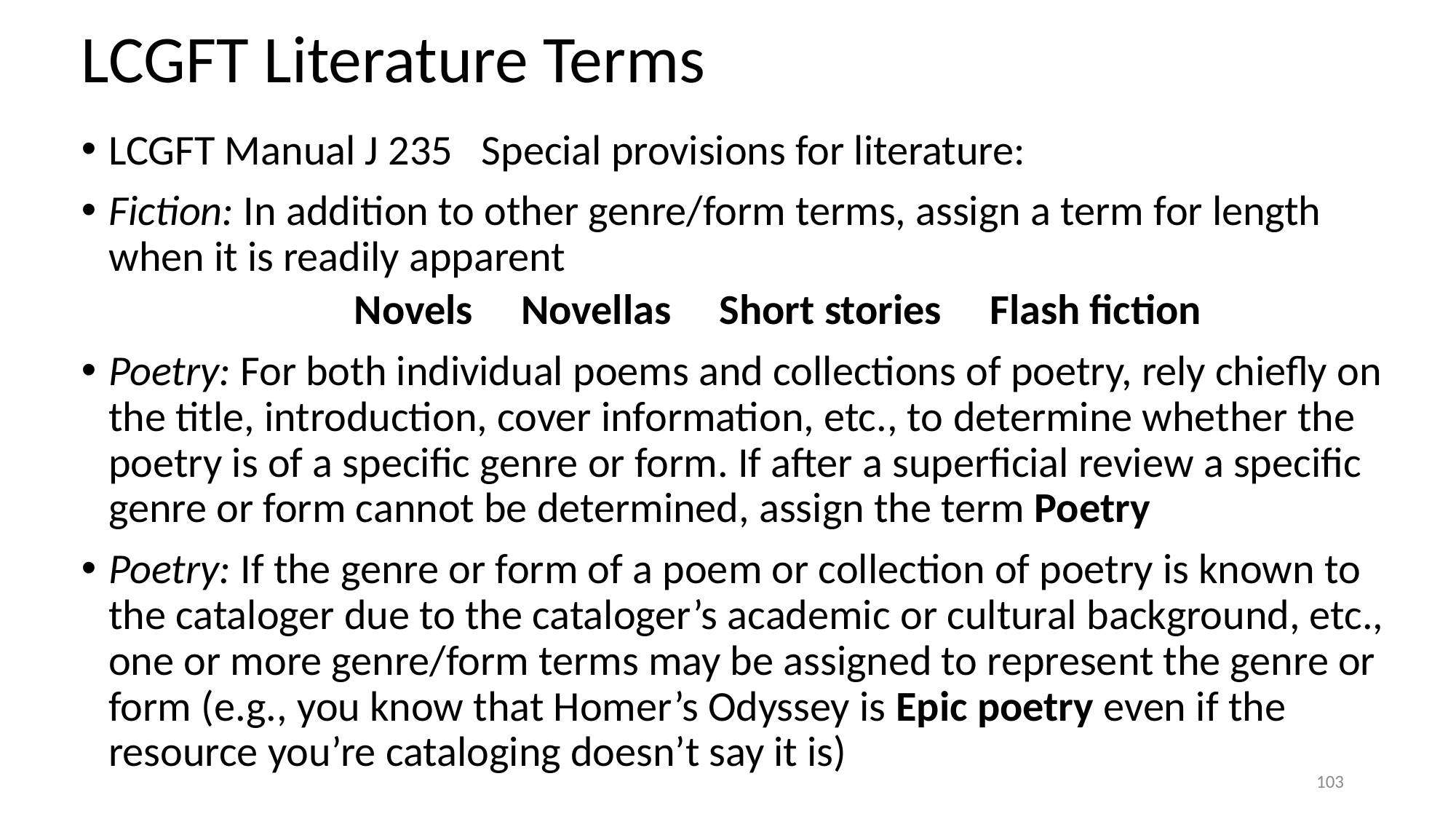

# LCGFT Literature Terms
LCGFT Manual J 235   Special provisions for literature:
Fiction: In addition to other genre/form terms, assign a term for length when it is readily apparent
		Novels     Novellas     Short stories     Flash fiction
Poetry: For both individual poems and collections of poetry, rely chiefly on the title, introduction, cover information, etc., to determine whether the poetry is of a specific genre or form. If after a superficial review a specific genre or form cannot be determined, assign the term Poetry
Poetry: If the genre or form of a poem or collection of poetry is known to the cataloger due to the cataloger’s academic or cultural background, etc., one or more genre/form terms may be assigned to represent the genre or form (e.g., you know that Homer’s Odyssey is Epic poetry even if the resource you’re cataloging doesn’t say it is)
103